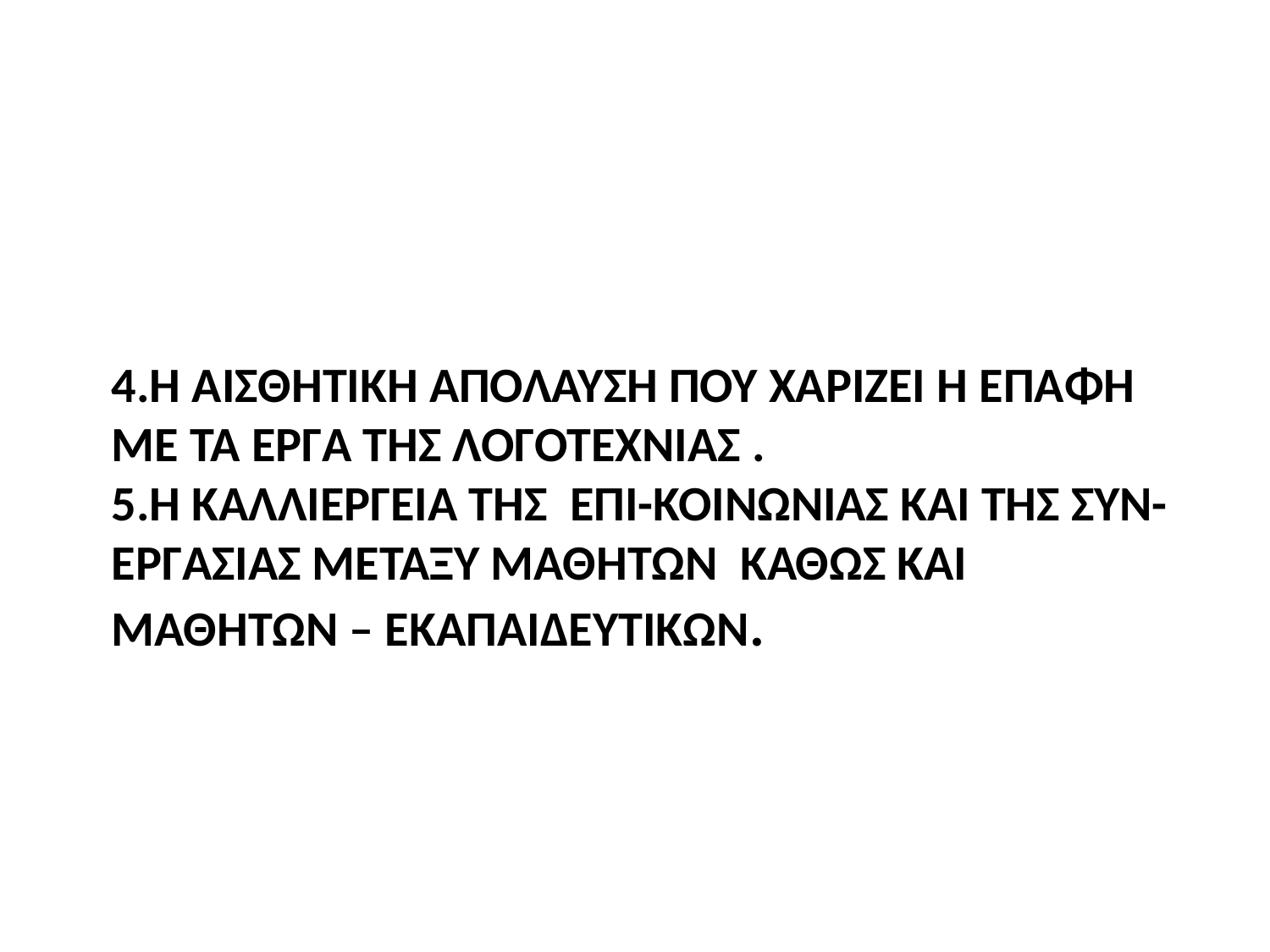

#

4.Η ΑΙΣΘΗΤΙΚΗ ΑΠΟΛΑΥΣΗ ΠΟΥ ΧΑΡΙΖΕΙ Η ΕΠΑΦΗ ΜΕ ΤΑ ΕΡΓΑ ΤΗΣ ΛΟΓΟΤΕΧΝΙΑΣ .
5.Η ΚΑΛΛΙΕΡΓΕΙΑ ΤΗΣ  ΕΠΙ-ΚΟΙΝΩΝΙΑΣ ΚΑΙ ΤΗΣ ΣΥΝ-ΕΡΓΑΣΙΑΣ ΜΕΤΑΞΥ ΜΑΘΗΤΩΝ  ΚΑΘΩΣ ΚΑΙ ΜΑΘΗΤΩΝ – ΕΚΑΠΑΙΔΕΥΤΙΚΩΝ.